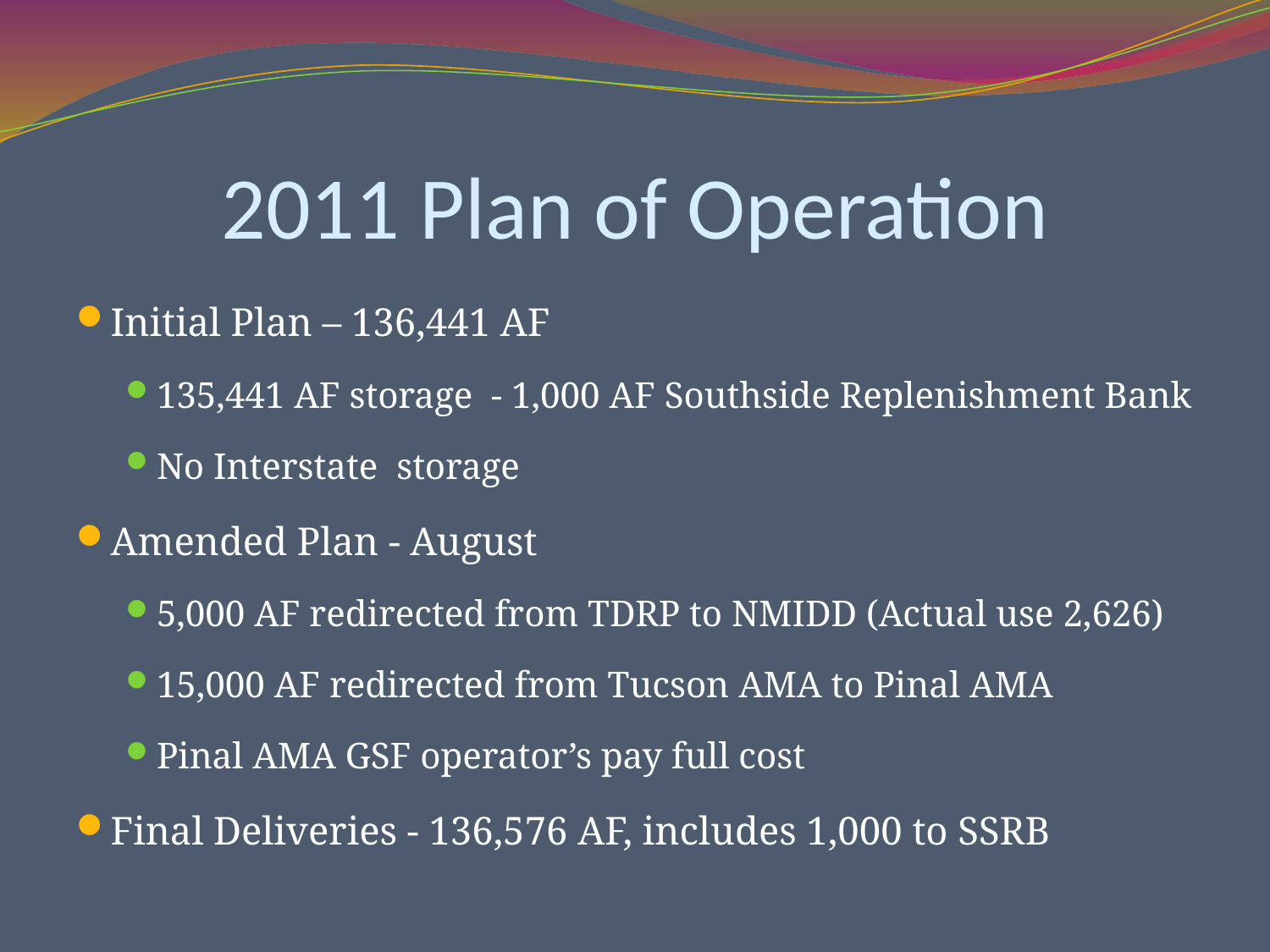

# 2011 Plan of Operation
Initial Plan – 136,441 AF
135,441 AF storage  - 1,000 AF Southside Replenishment Bank
No Interstate  storage
Amended Plan - August
5,000 AF redirected from TDRP to NMIDD (Actual use 2,626)
15,000 AF redirected from Tucson AMA to Pinal AMA
Pinal AMA GSF operator’s pay full cost
Final Deliveries - 136,576 AF, includes 1,000 to SSRB